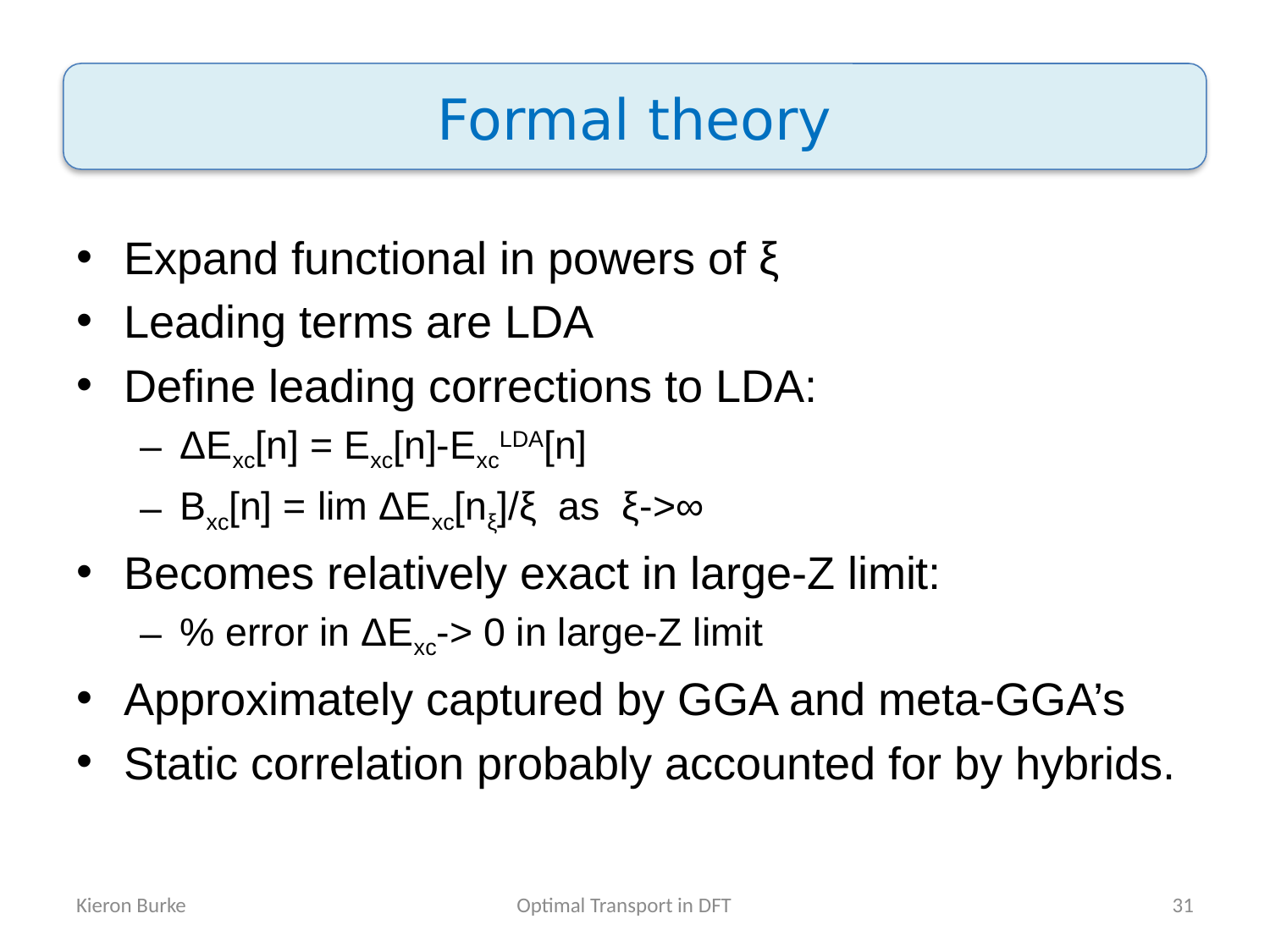

# Formal theory
Expand functional in powers of ξ
Leading terms are LDA
Define leading corrections to LDA:
ΔExc[n] = Exc[n]-ExcLDA[n]
Bxc[n] = lim ΔExc[nξ]/ξ  as  ξ->∞
Becomes relatively exact in large-Z limit:
% error in ΔExc-> 0 in large-Z limit
Approximately captured by GGA and meta-GGA’s
Static correlation probably accounted for by hybrids.

Optimal Transport in DFT
Kieron Burke
31